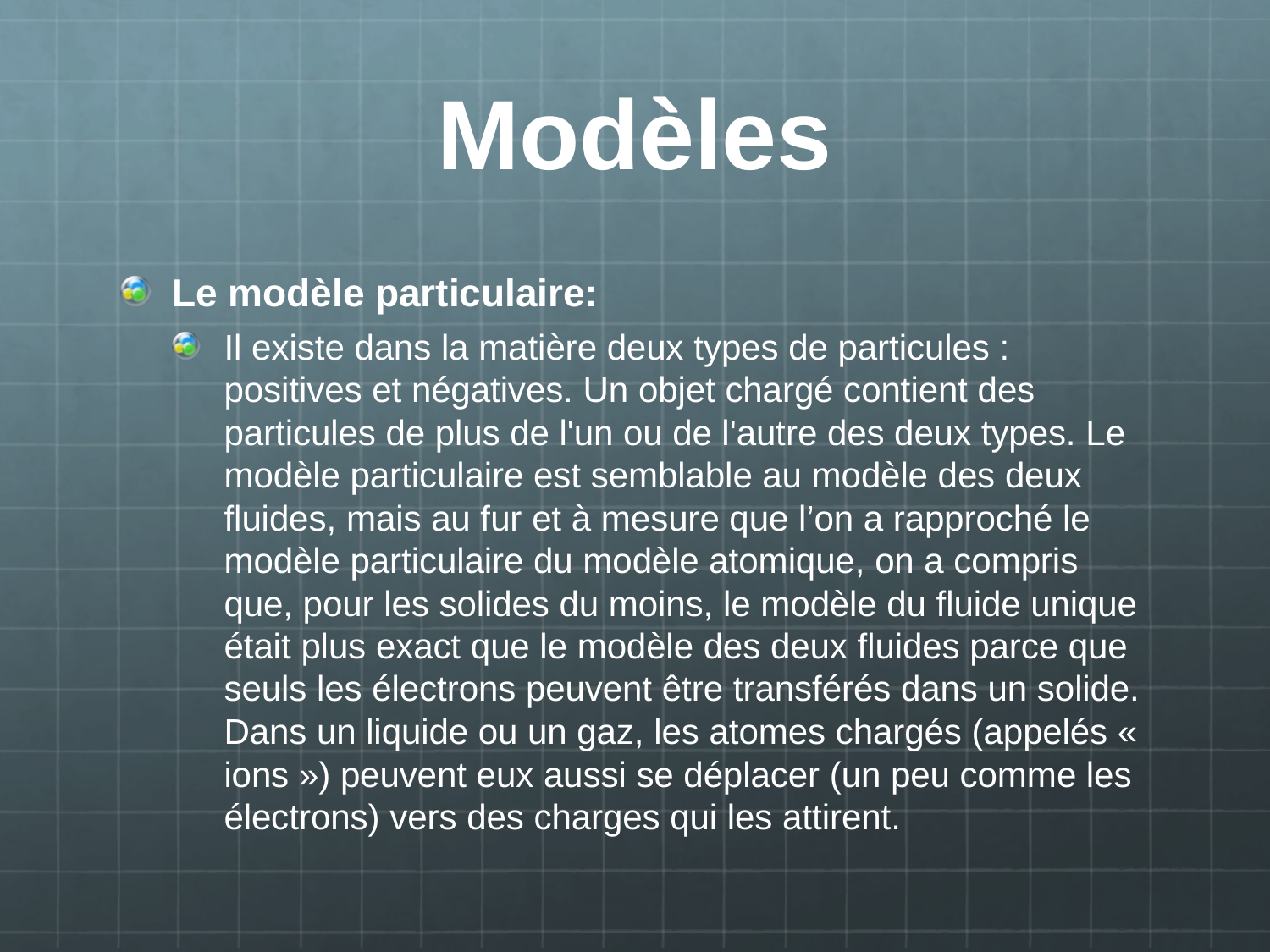

# Modèles
Le modèle particulaire:
Il existe dans la matière deux types de particules : positives et négatives. Un objet chargé contient des particules de plus de l'un ou de l'autre des deux types. Le modèle particulaire est semblable au modèle des deux fluides, mais au fur et à mesure que l’on a rapproché le modèle particulaire du modèle atomique, on a compris que, pour les solides du moins, le modèle du fluide unique était plus exact que le modèle des deux fluides parce que seuls les électrons peuvent être transférés dans un solide. Dans un liquide ou un gaz, les atomes chargés (appelés « ions ») peuvent eux aussi se déplacer (un peu comme les électrons) vers des charges qui les attirent.